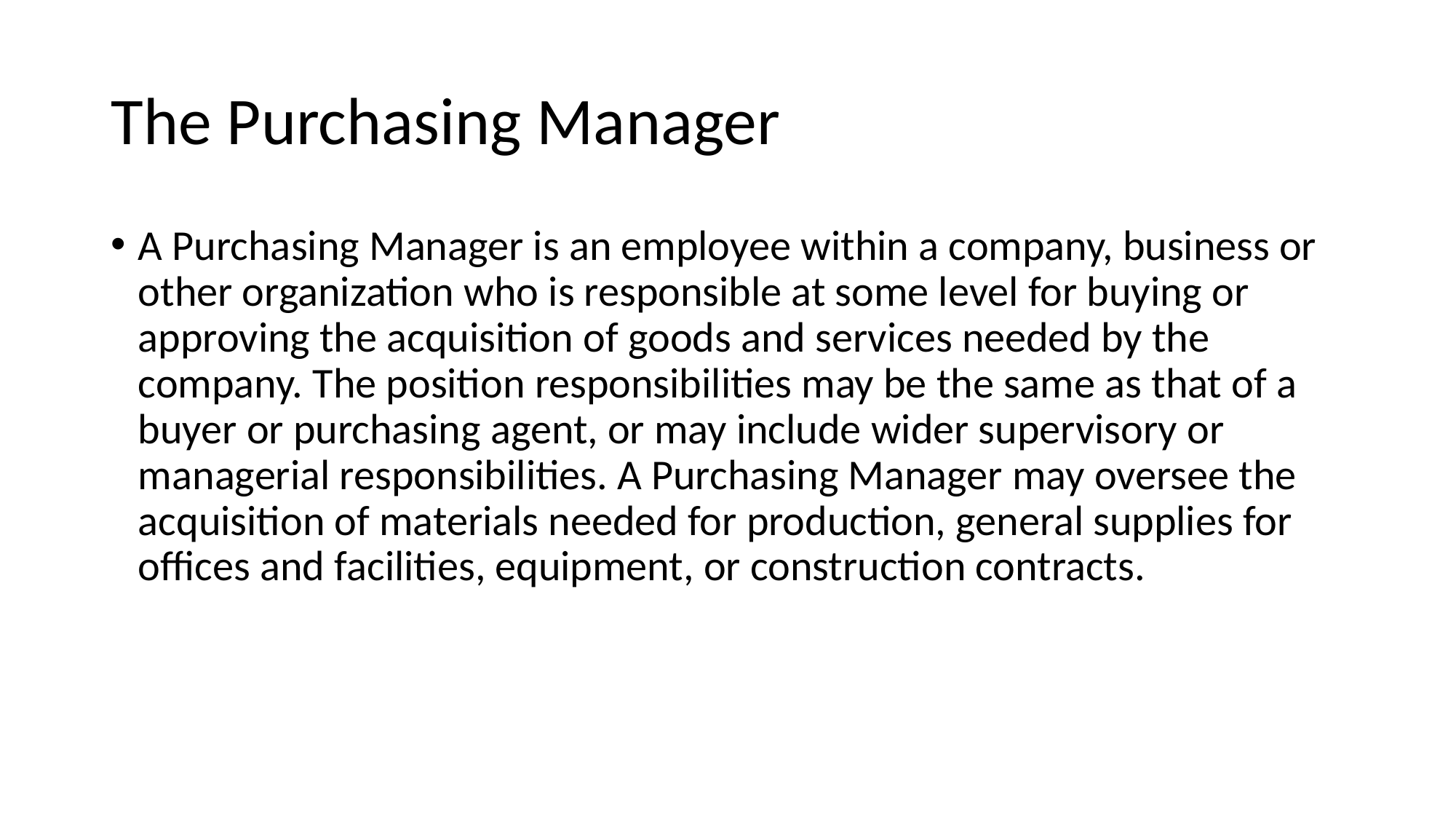

# The Purchasing Manager
A Purchasing Manager is an employee within a company, business or other organization who is responsible at some level for buying or approving the acquisition of goods and services needed by the company. The position responsibilities may be the same as that of a buyer or purchasing agent, or may include wider supervisory or managerial responsibilities. A Purchasing Manager may oversee the acquisition of materials needed for production, general supplies for offices and facilities, equipment, or construction contracts.